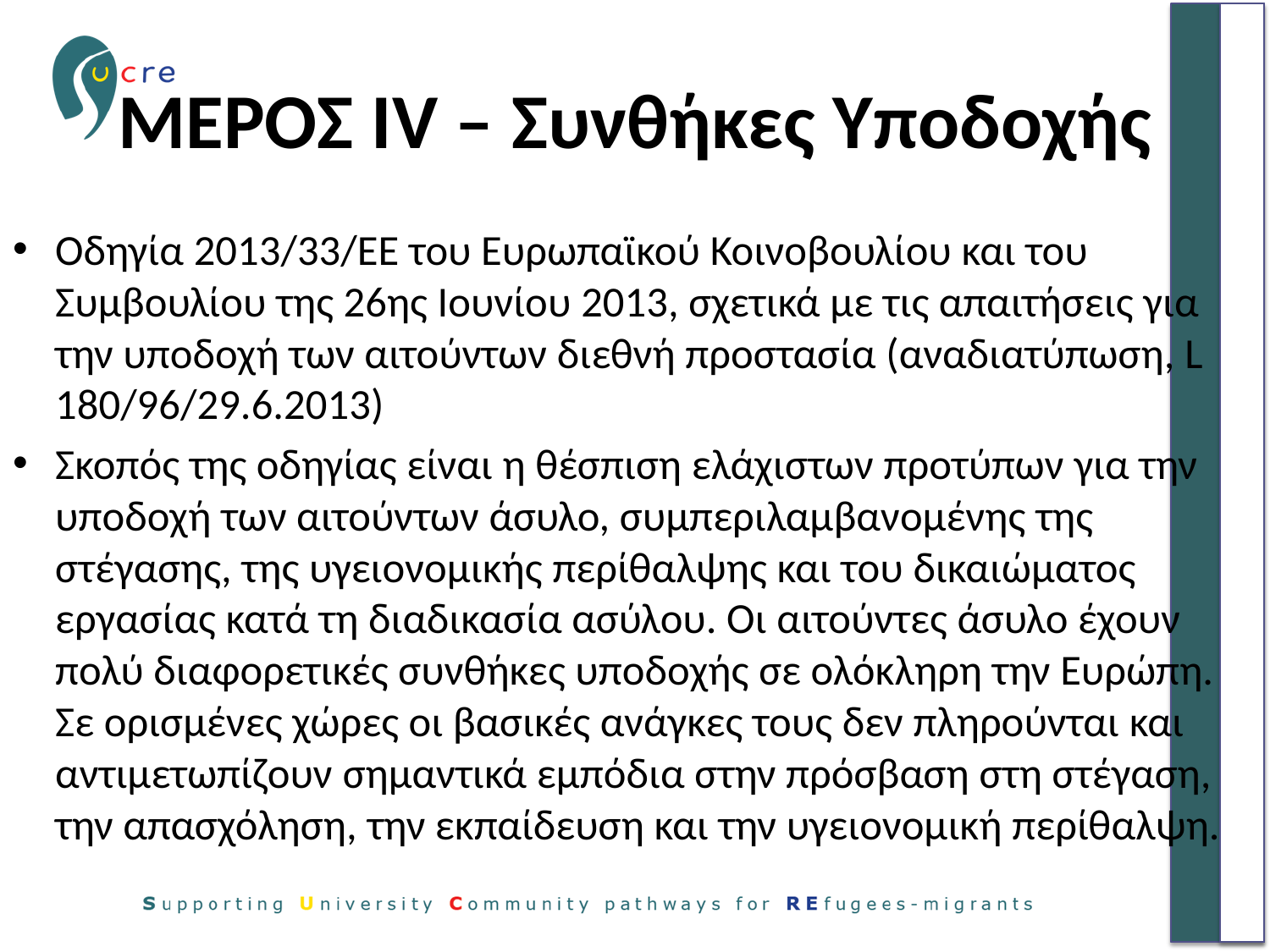

# ΜΕΡΟΣ ΙV – Συνθήκες Υποδοχής
Οδηγία 2013/33/ΕΕ του Ευρωπαϊκού Κοινοβουλίου και του Συμβουλίου της 26ης Ιουνίου 2013, σχετικά με τις απαιτήσεις για την υποδοχή των αιτούντων διεθνή προστασία (αναδιατύπωση, L 180/96/29.6.2013)
Σκοπός της οδηγίας είναι η θέσπιση ελάχιστων προτύπων για την υποδοχή των αιτούντων άσυλο, συμπεριλαμβανομένης της στέγασης, της υγειονομικής περίθαλψης και του δικαιώματος εργασίας κατά τη διαδικασία ασύλου. Οι αιτούντες άσυλο έχουν πολύ διαφορετικές συνθήκες υποδοχής σε ολόκληρη την Ευρώπη. Σε ορισμένες χώρες οι βασικές ανάγκες τους δεν πληρούνται και αντιμετωπίζουν σημαντικά εμπόδια στην πρόσβαση στη στέγαση, την απασχόληση, την εκπαίδευση και την υγειονομική περίθαλψη.